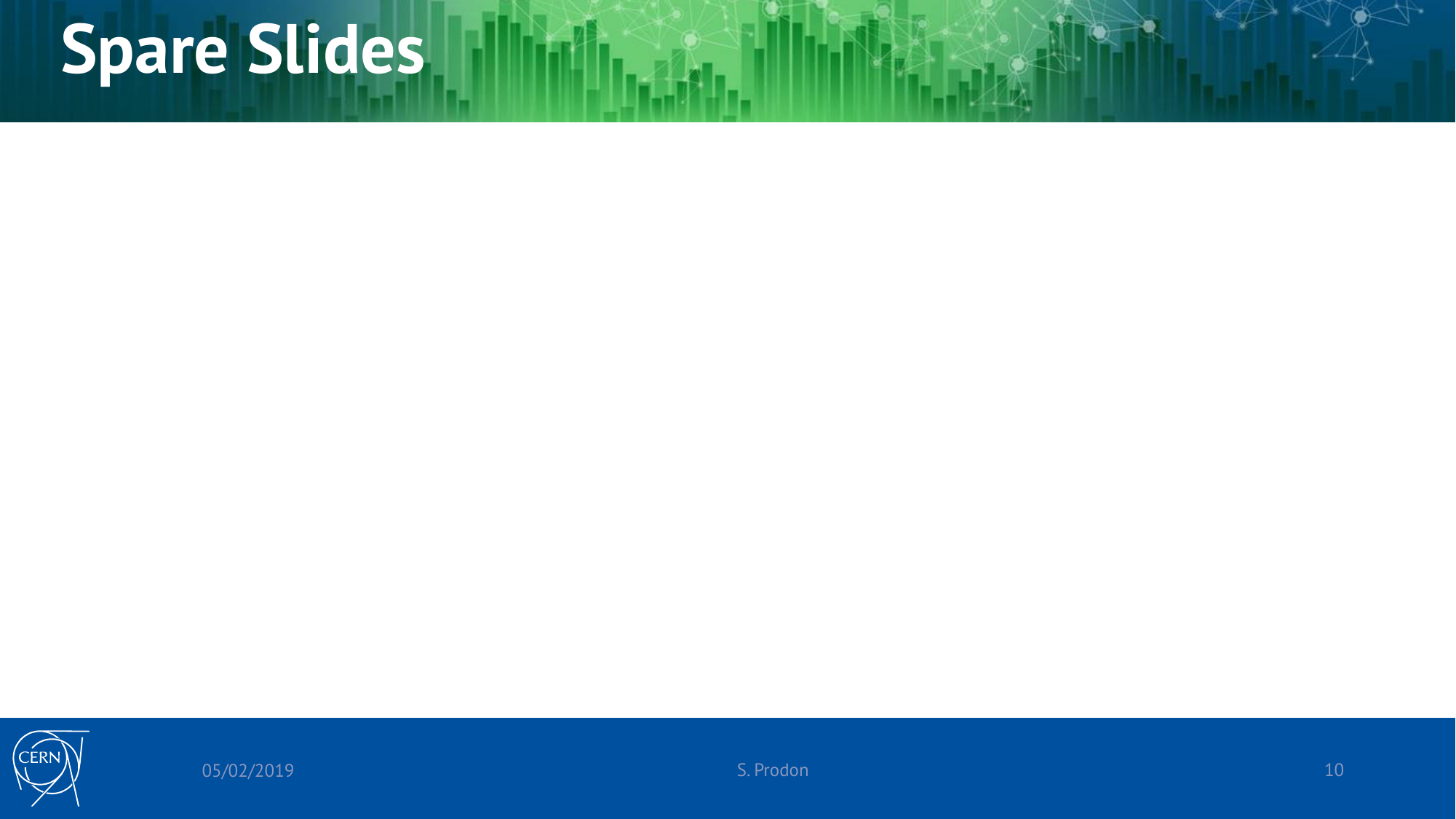

# Spare Slides

05/02/2019
S. Prodon
10